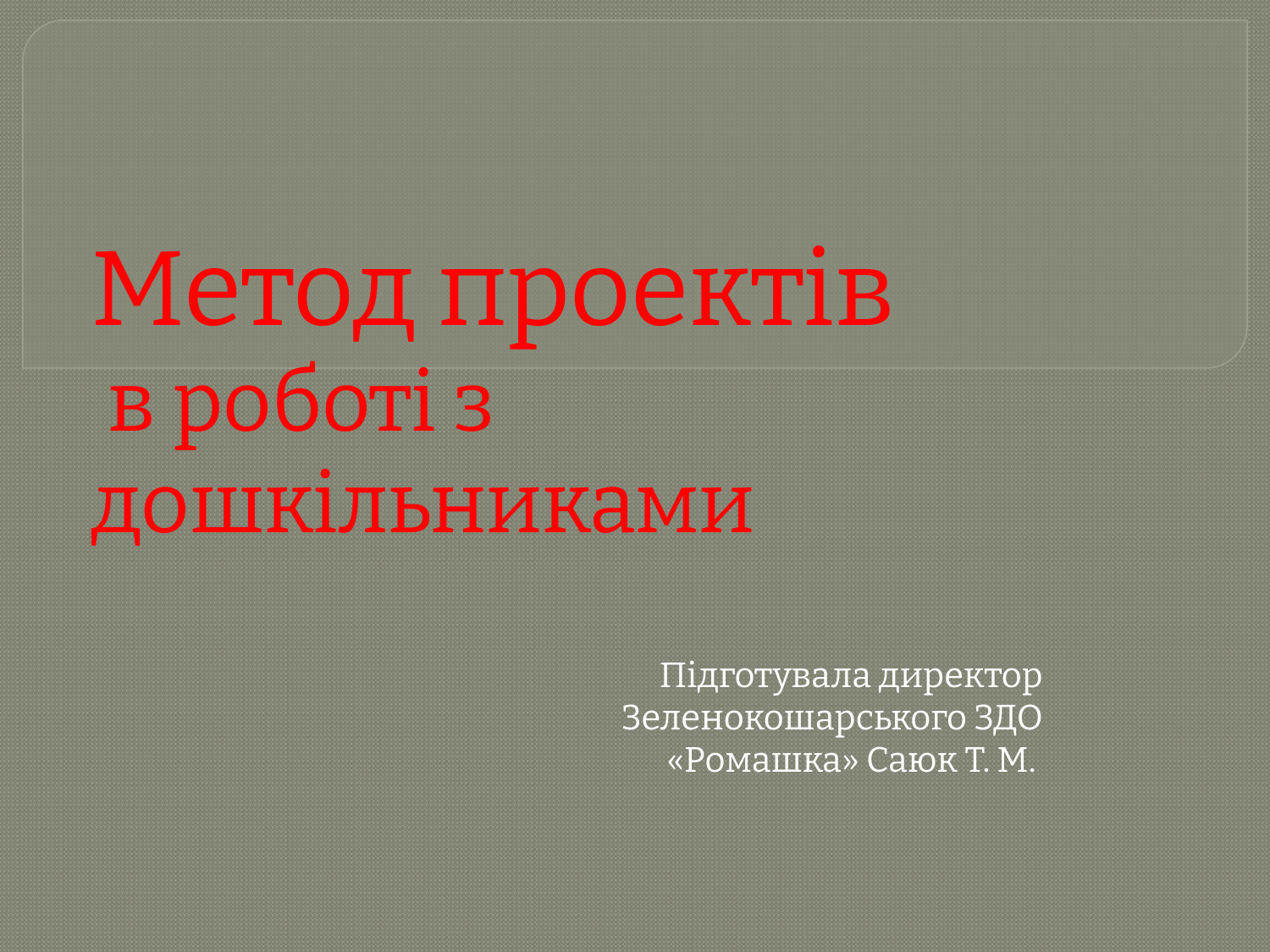

# Метод проектів в роботі з дошкільниками

Підготувала директор
Зеленокошарського ЗДО
«Ромашка» Саюк Т. М.